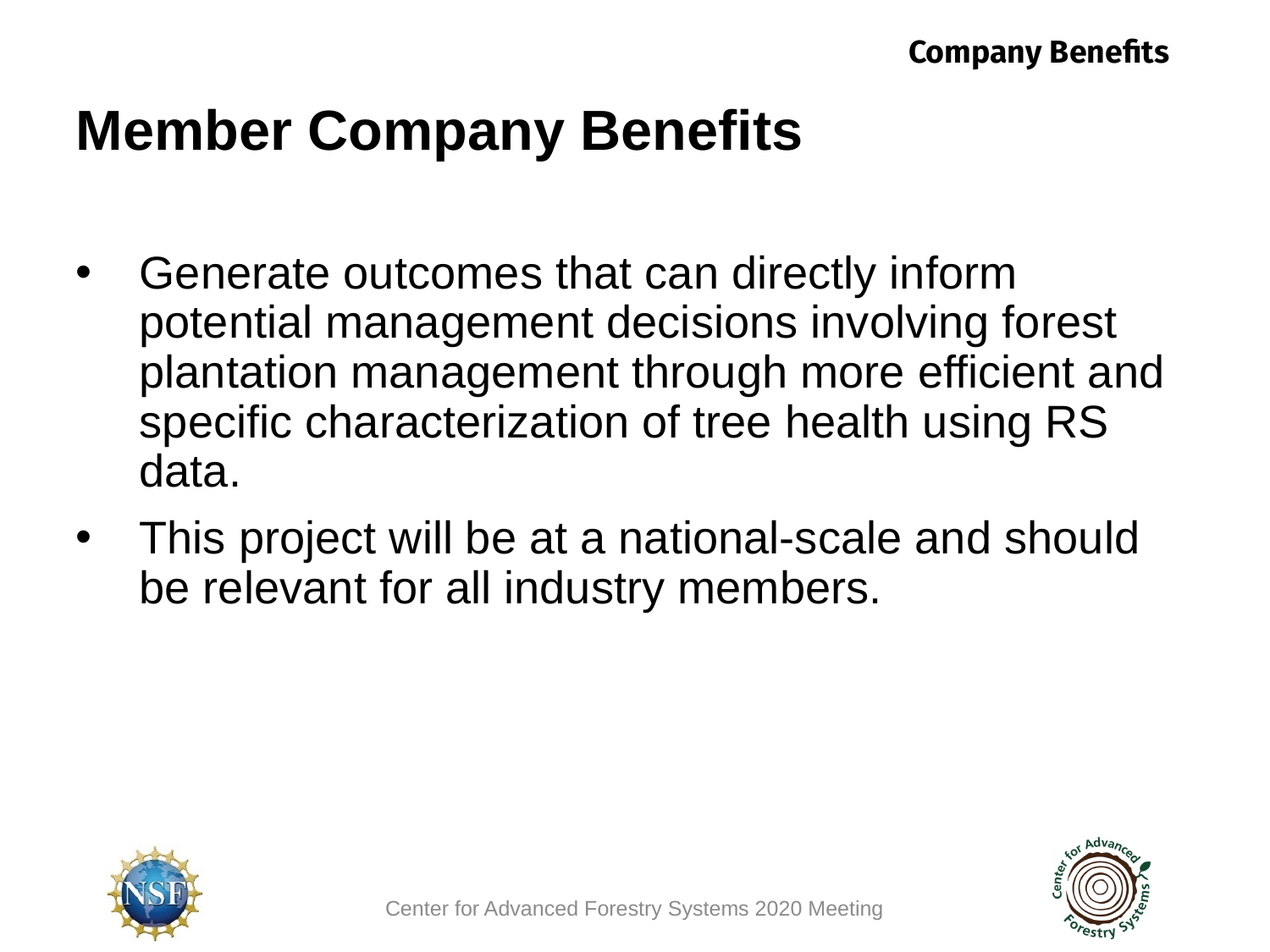

Company Benefits

Member Company Benefits

Generate outcomes that can directly inform potential management decisions involving forest plantation management through more efficient and specific characterization of tree health using RS data.
This project will be at a national-scale and should be relevant for all industry members.
Center for Advanced Forestry Systems 2020 Meeting